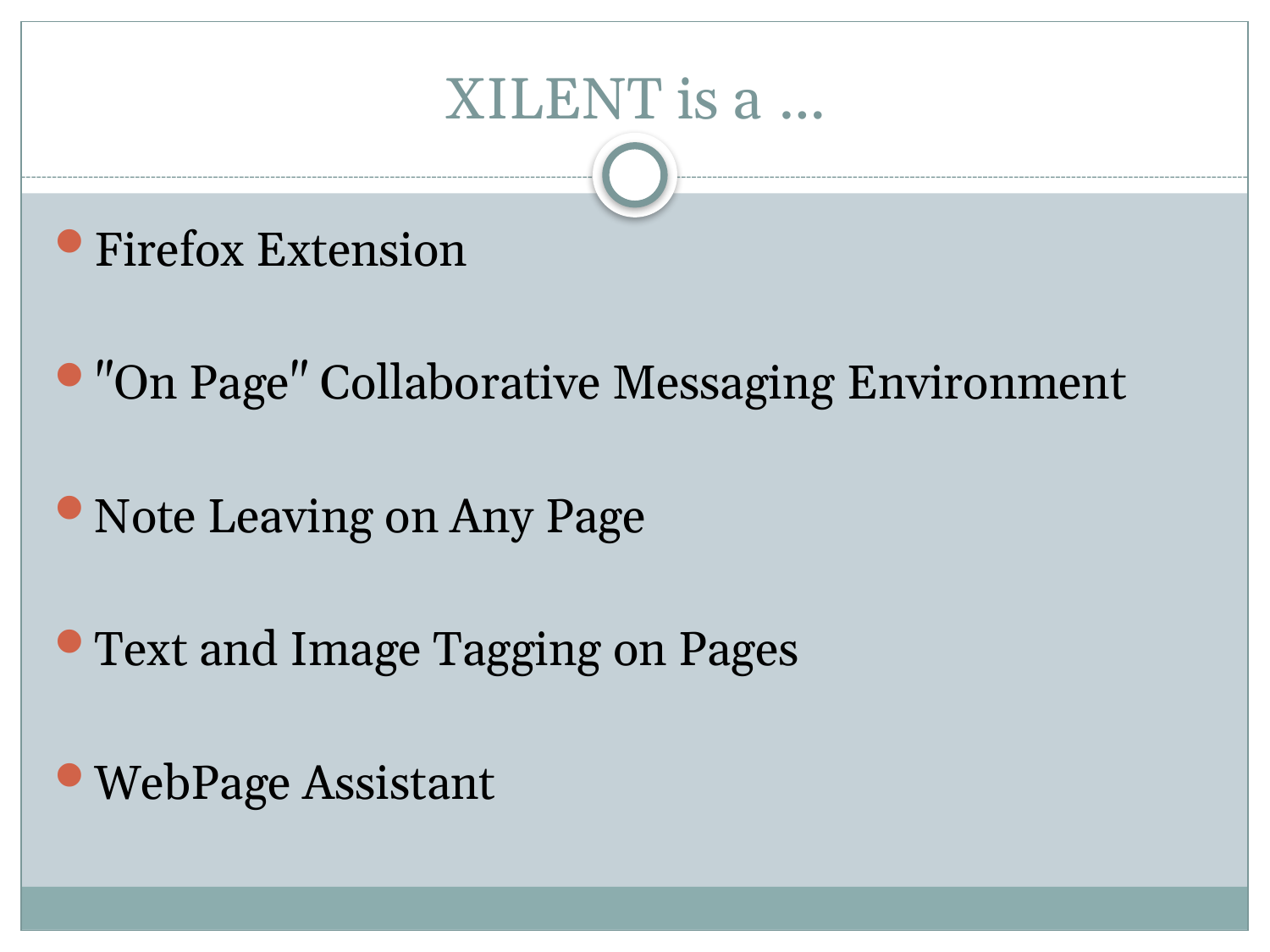

# XILENT is a …
Firefox Extension

"On Page" Collaborative Messaging Environment

Note Leaving on Any Page

Text and Image Tagging on Pages

WebPage Assistant